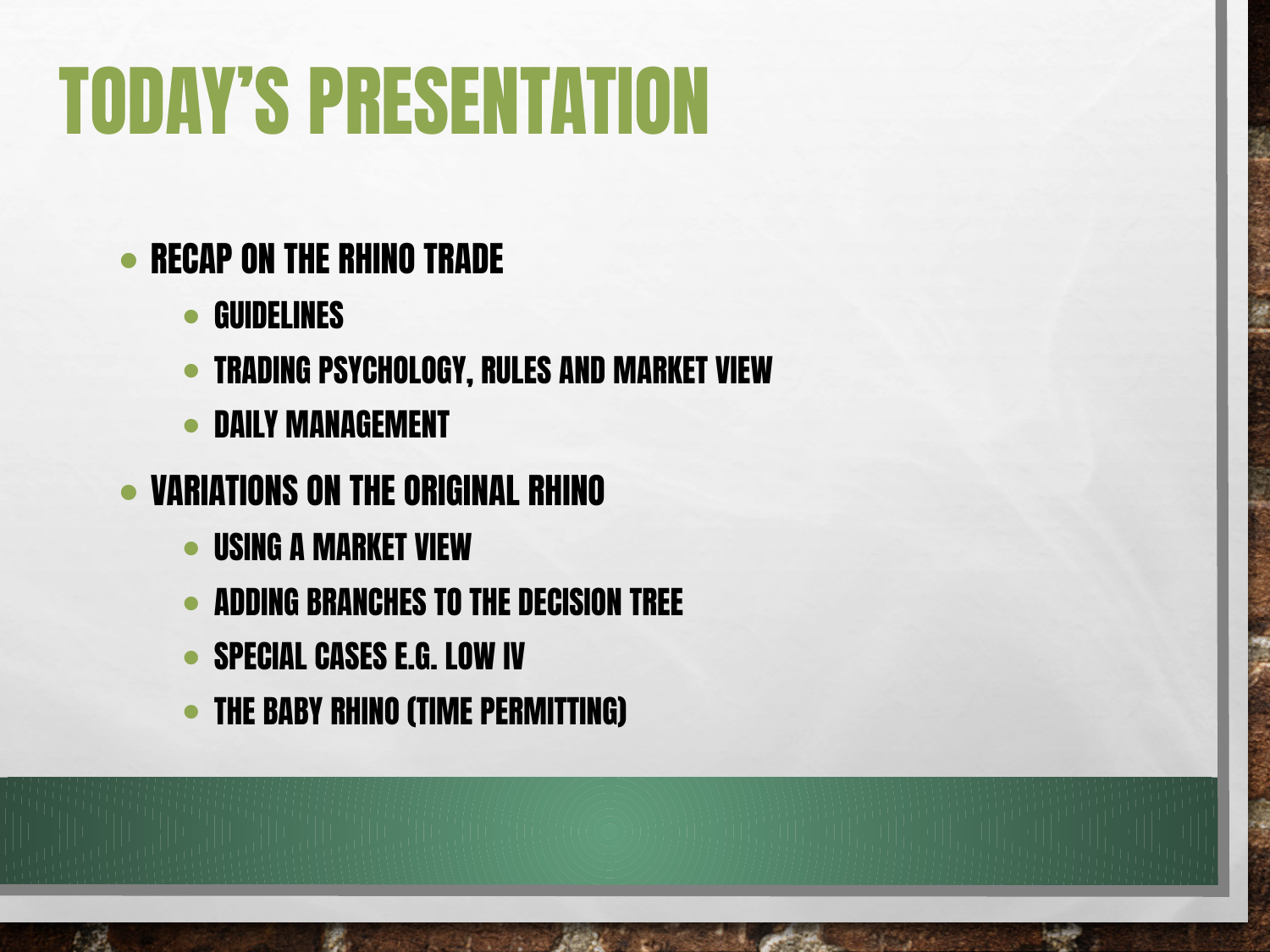

# Today’s Presentation
Recap on the Rhino Trade
Guidelines
Trading Psychology, Rules and Market View
Daily Management
Variations on the original Rhino
Using a market view
Adding branches to the decision tree
Special cases e.g. low IV
The Baby Rhino (time permitting)